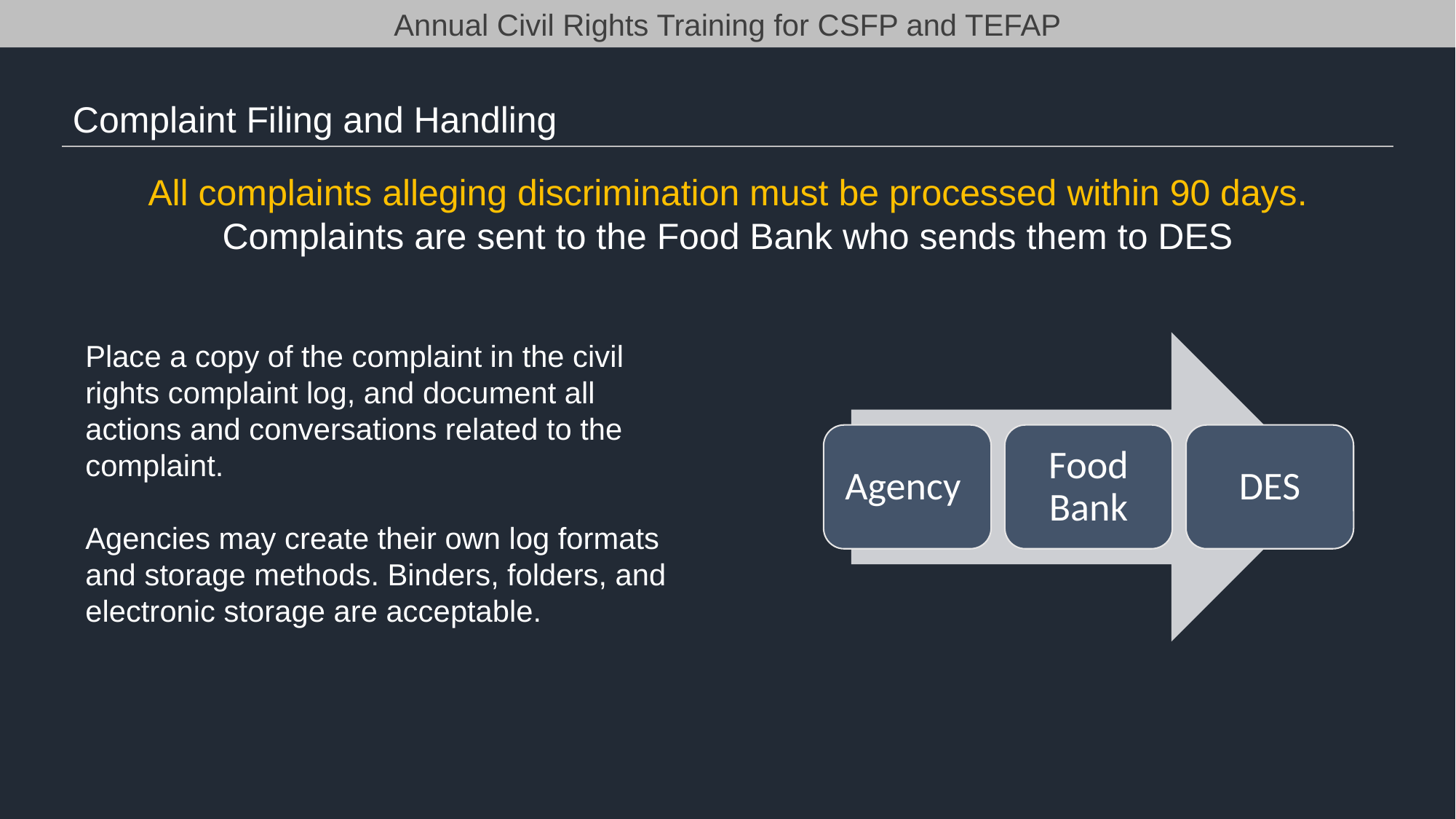

Annual Civil Rights Training for CSFP and TEFAP
Complaint Filing and Handling
All complaints alleging discrimination must be processed within 90 days.
Complaints are sent to the Food Bank who sends them to DES
Place a copy of the complaint in the civil rights complaint log, and document all actions and conversations related to the complaint.

Agencies may create their own log formats and storage methods. Binders, folders, and electronic storage are acceptable.

Agency
Food Bank
DES